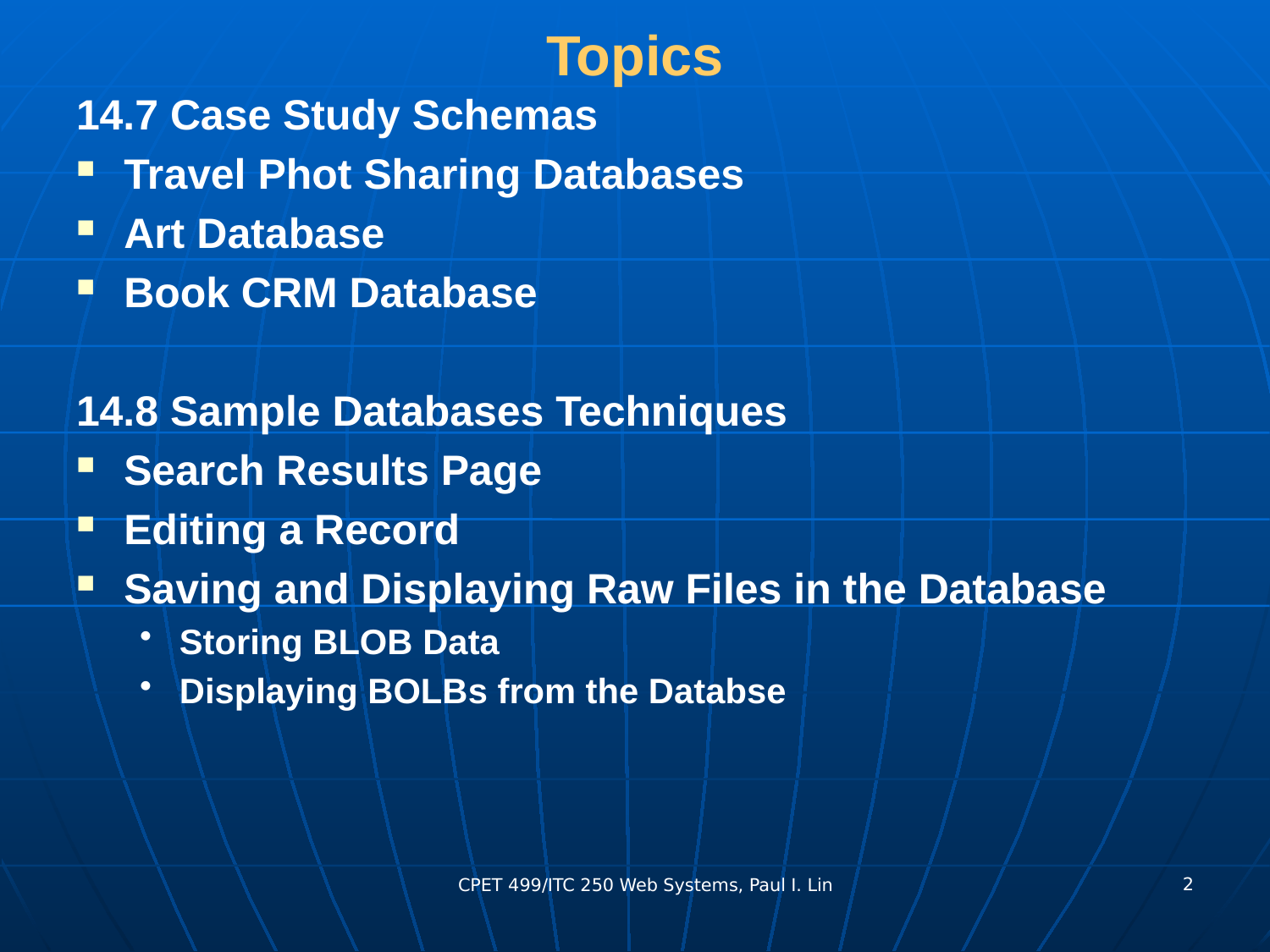

# Topics
14.7 Case Study Schemas
Travel Phot Sharing Databases
Art Database
Book CRM Database

14.8 Sample Databases Techniques
Search Results Page
Editing a Record
Saving and Displaying Raw Files in the Database
Storing BLOB Data
Displaying BOLBs from the Databse

2
CPET 499/ITC 250 Web Systems, Paul I. Lin